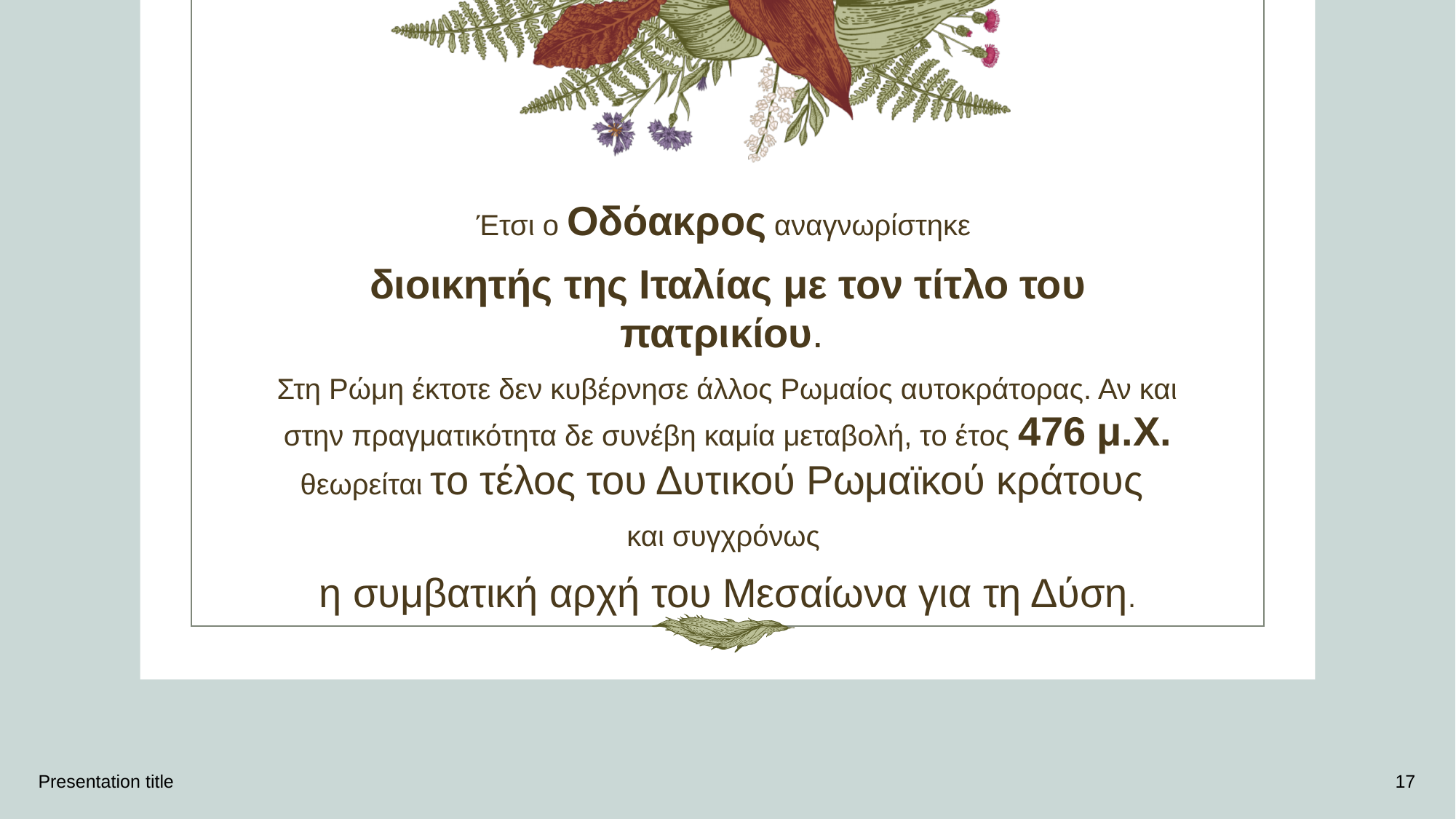

Έτσι ο Οδόακρος αναγνωρίστηκε
διοικητής της Ιταλίας με τον τίτλο του πατρικίου.
Στη Ρώμη έκτοτε δεν κυβέρνησε άλλος Ρωμαίος αυτοκράτορας. Αν και στην πραγματικότητα δε συνέβη καμία μεταβολή, το έτος 476 μ.Χ. θεωρείται το τέλος του Δυτικού Ρωμαϊκού κράτους
και συγχρόνως
η συμβατική αρχή του Μεσαίωνα για τη Δύση.
Presentation title
17